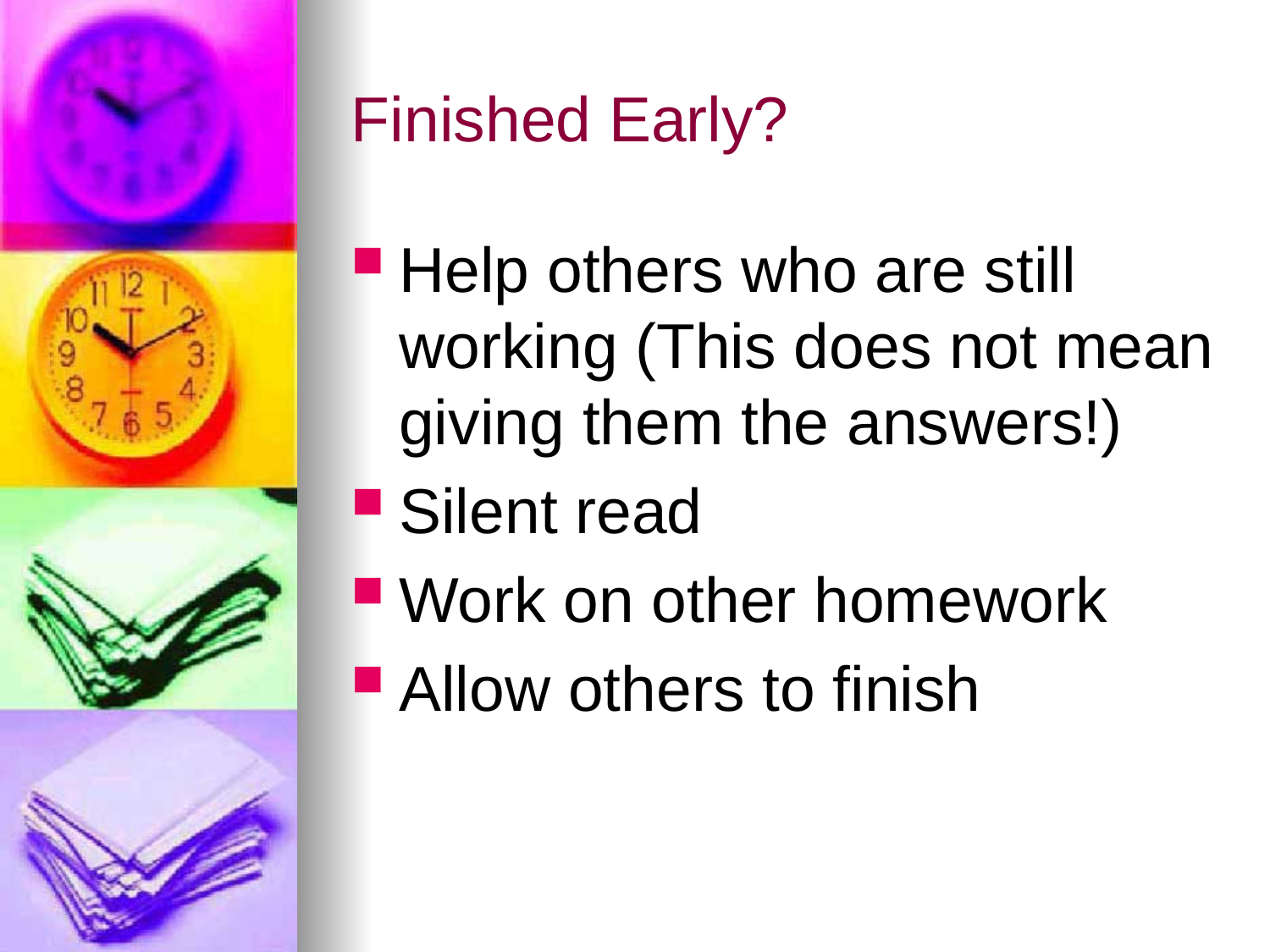

# Finished Early?
Help others who are still working (This does not mean giving them the answers!)
Silent read
Work on other homework
Allow others to finish